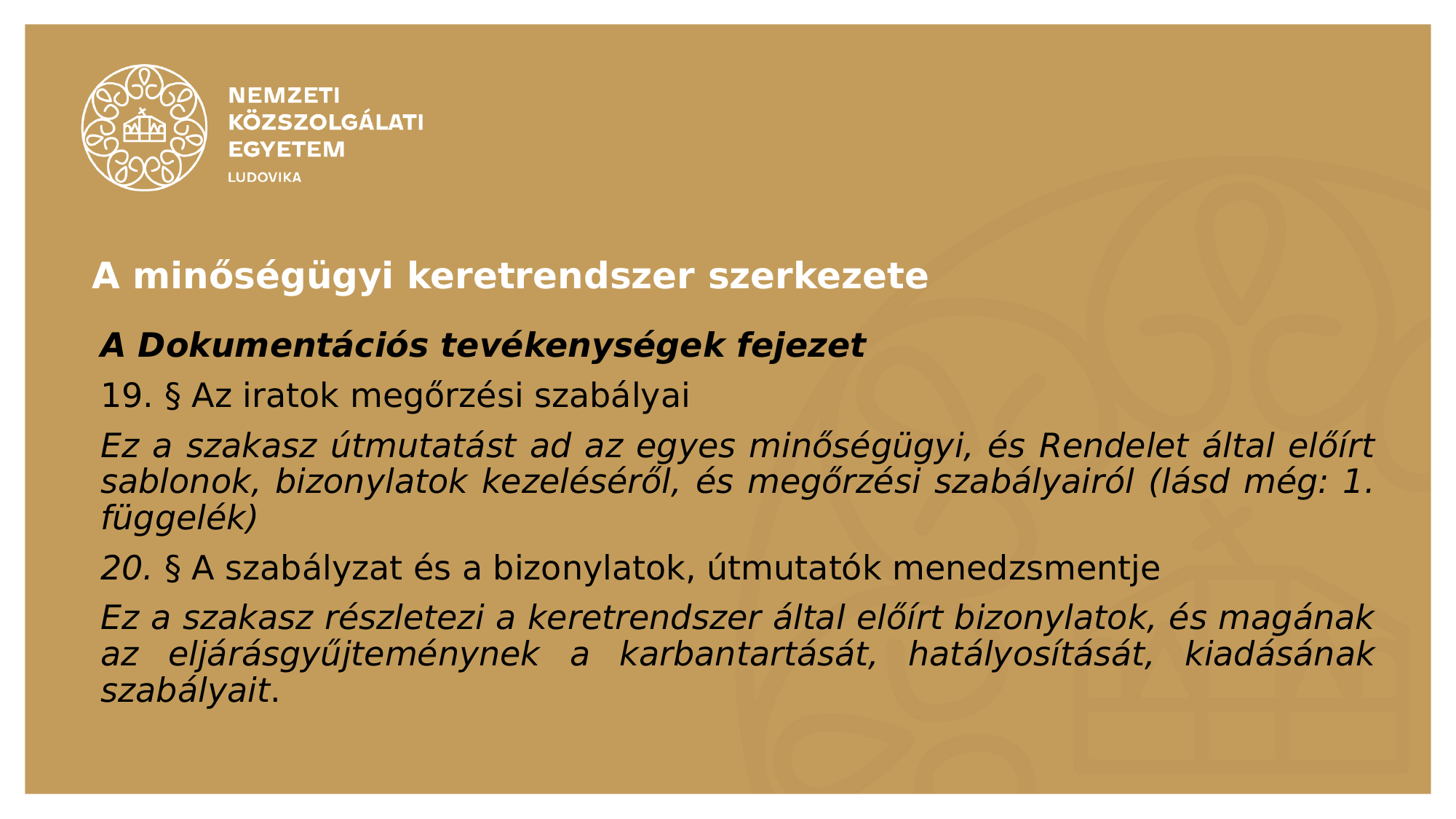

# A minőségügyi keretrendszer szerkezete
A Dokumentációs tevékenységek fejezet
19. § Az iratok megőrzési szabályai
Ez a szakasz útmutatást ad az egyes minőségügyi, és Rendelet által előírt sablonok, bizonylatok kezeléséről, és megőrzési szabályairól (lásd még: 1. függelék)
20. § A szabályzat és a bizonylatok, útmutatók menedzsmentje
Ez a szakasz részletezi a keretrendszer által előírt bizonylatok, és magának az eljárásgyűjteménynek a karbantartását, hatályosítását, kiadásának szabályait.